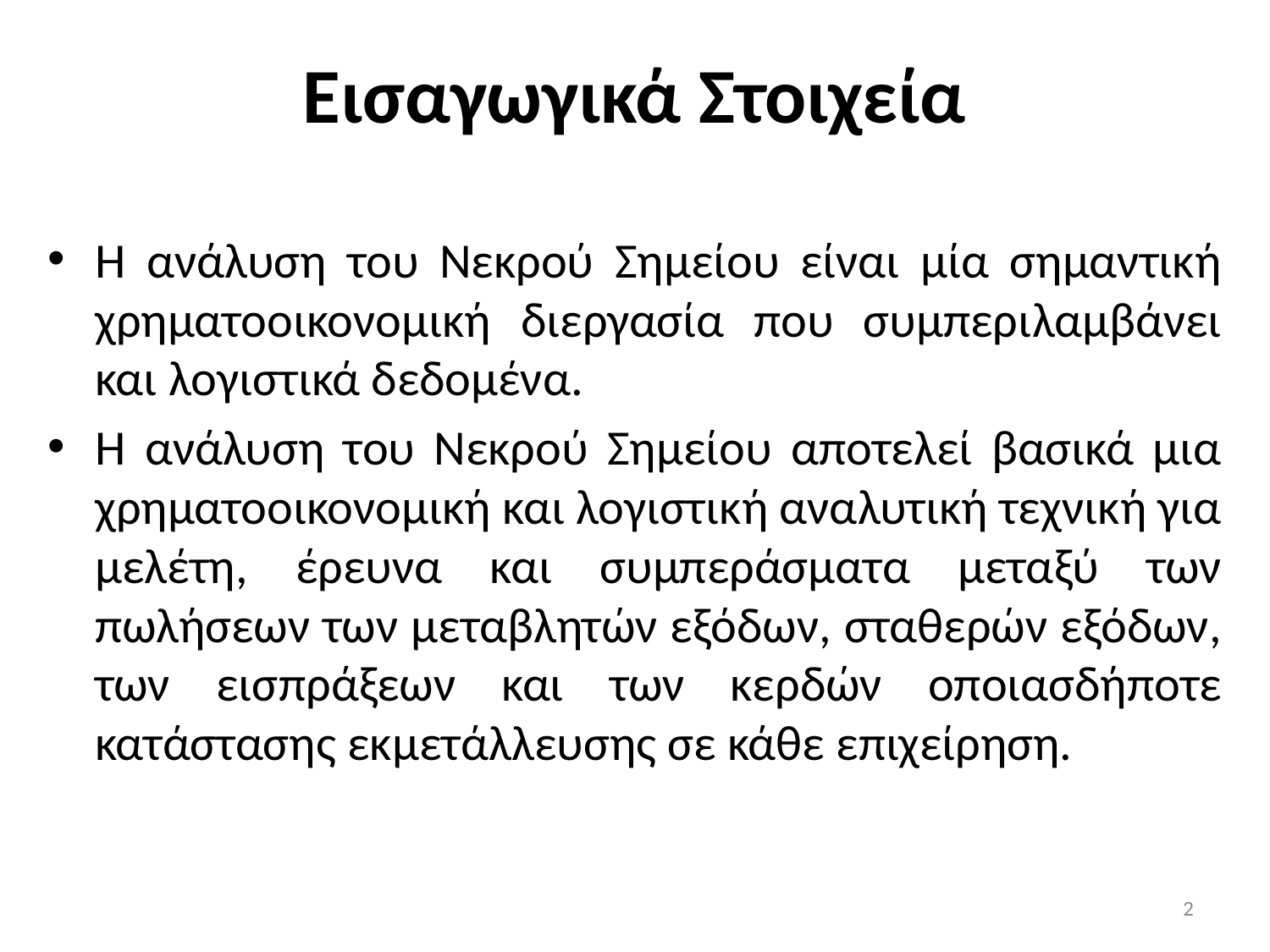

# Εισαγωγικά Στοιχεία
Η ανάλυση του Νεκρού Σημείου είναι μία σημαντική χρηματοοικονομική διεργασία που συμπεριλαμβάνει και λογιστικά δεδομένα.
Η ανάλυση του Νεκρού Σημείου αποτελεί βασικά μια χρηματοοικονομική και λογιστική αναλυτική τεχνική για μελέτη, έρευνα και συμπεράσματα μεταξύ των πωλήσεων των μεταβλητών εξόδων, σταθερών εξόδων, των εισπράξεων και των κερδών οποιασδήποτε κατάστασης εκμετάλλευσης σε κάθε επιχείρηση.
2